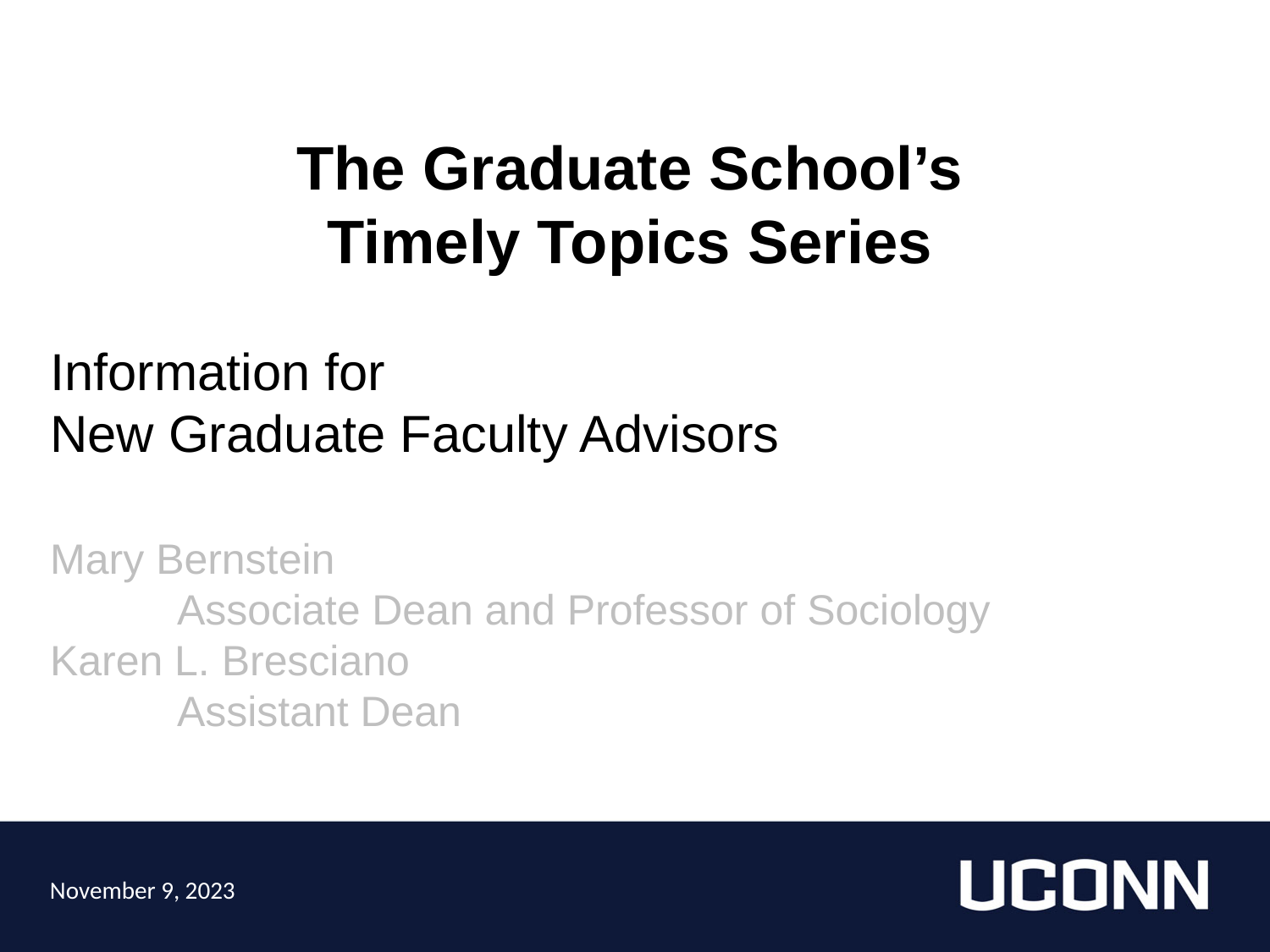

The Graduate School’s
Timely Topics Series

Information for
New Graduate Faculty Advisors
Mary Bernstein
	Associate Dean and Professor of Sociology
Karen L. Bresciano
	Assistant Dean
November 9, 2023